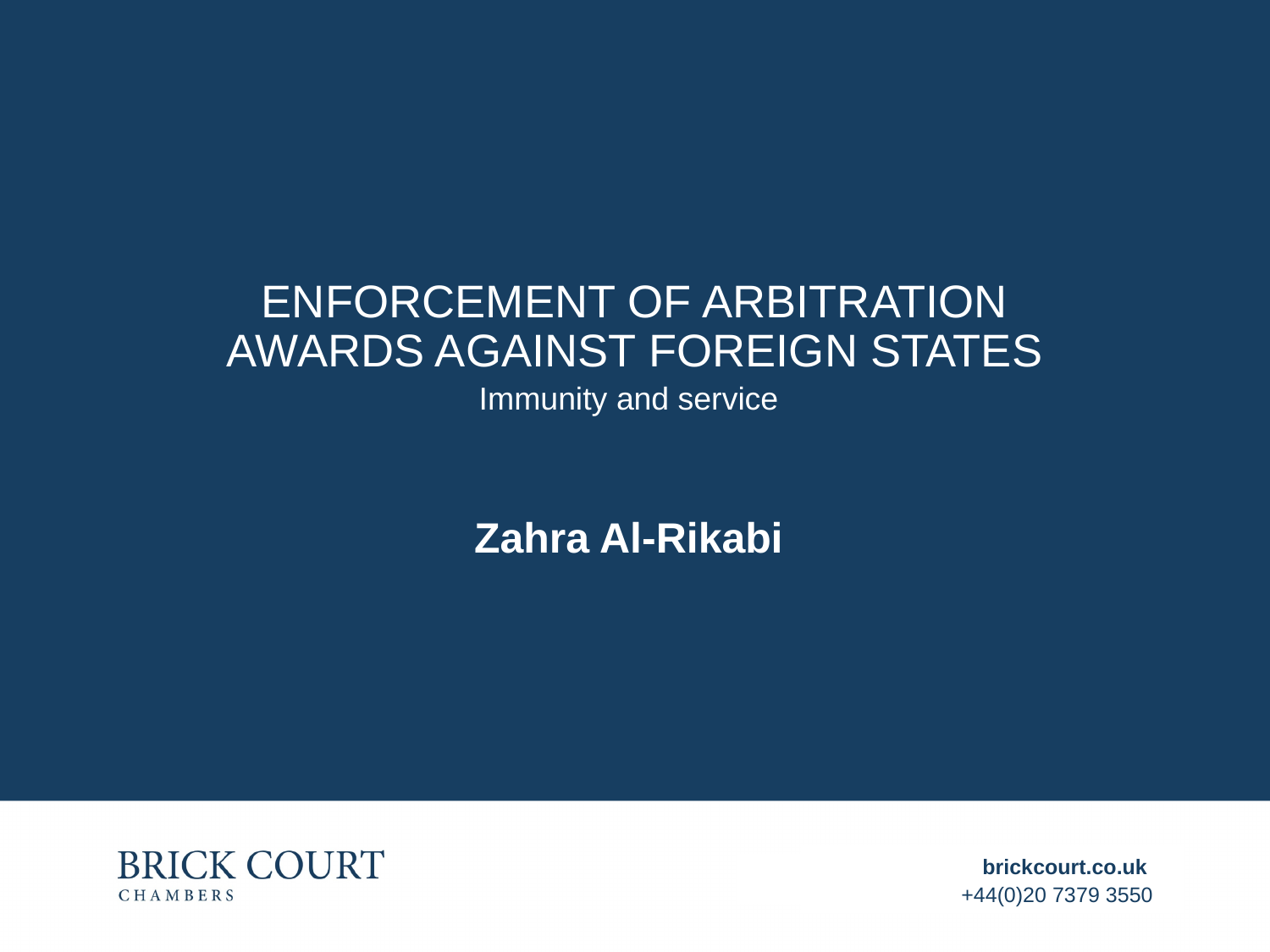

# Enforcement of arbitration awards against foreign states
Immunity and service
Zahra Al-Rikabi
brickcourt.co.uk
+44(0)20 7379 3550